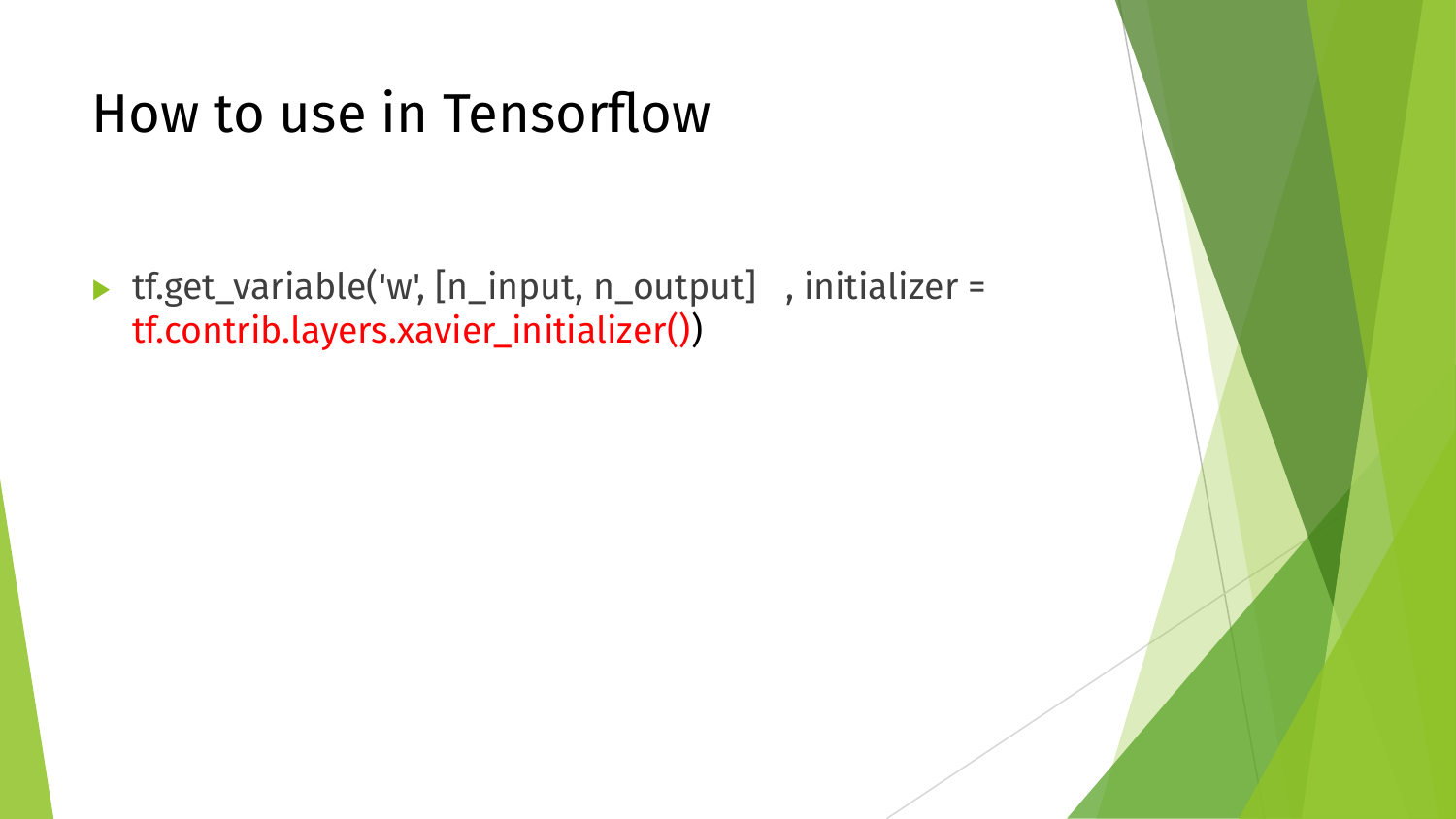

# How to use in Tensorflow
tf.get_variable('w', [n_input, n_output]   , initializer = tf.contrib.layers.xavier_initializer())